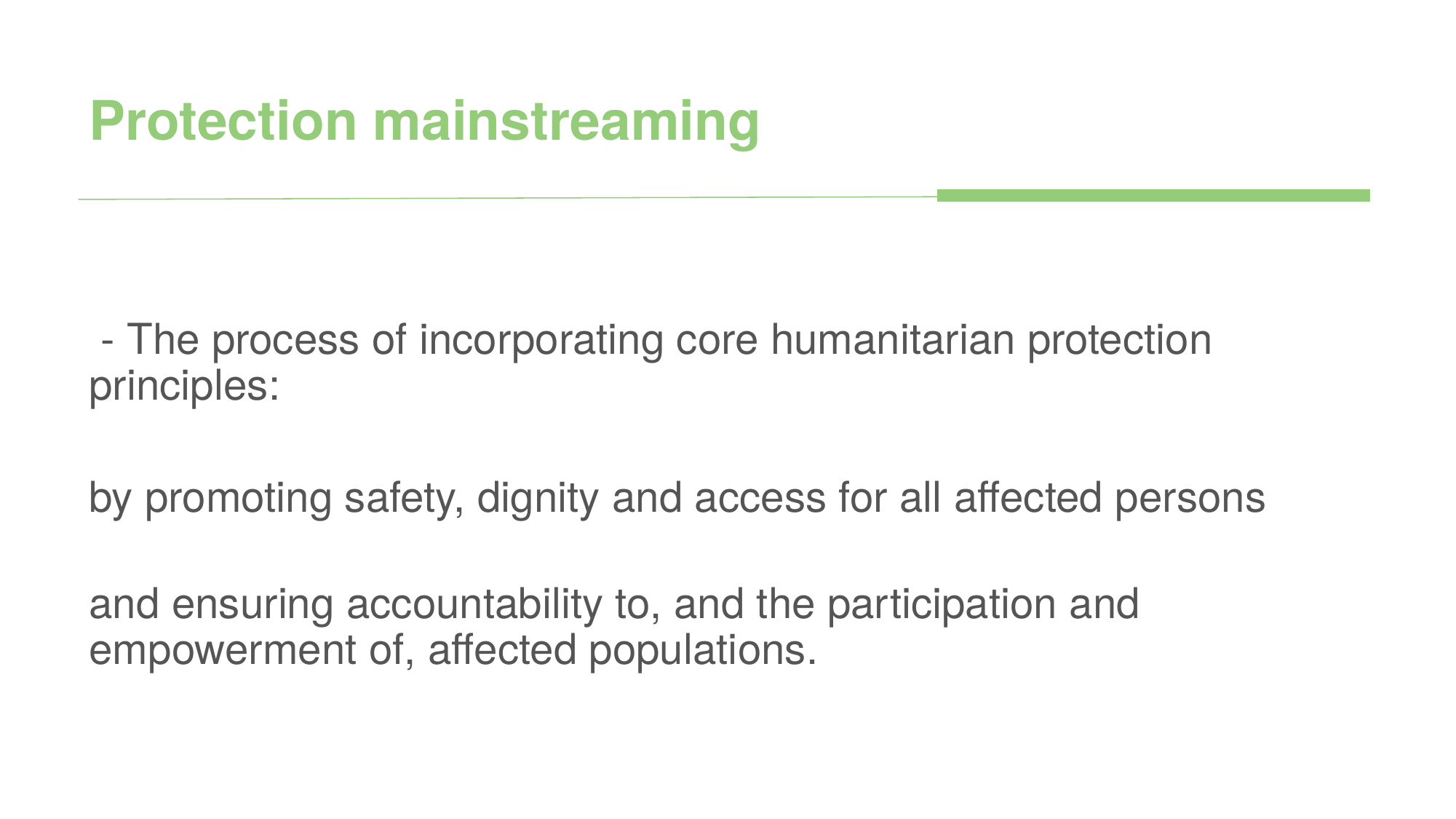

# Protection mainstreaming

 - The process of incorporating core humanitarian protection principles:
by promoting safety, dignity and access for all affected persons
and ensuring accountability to, and the participation and empowerment of, affected populations.